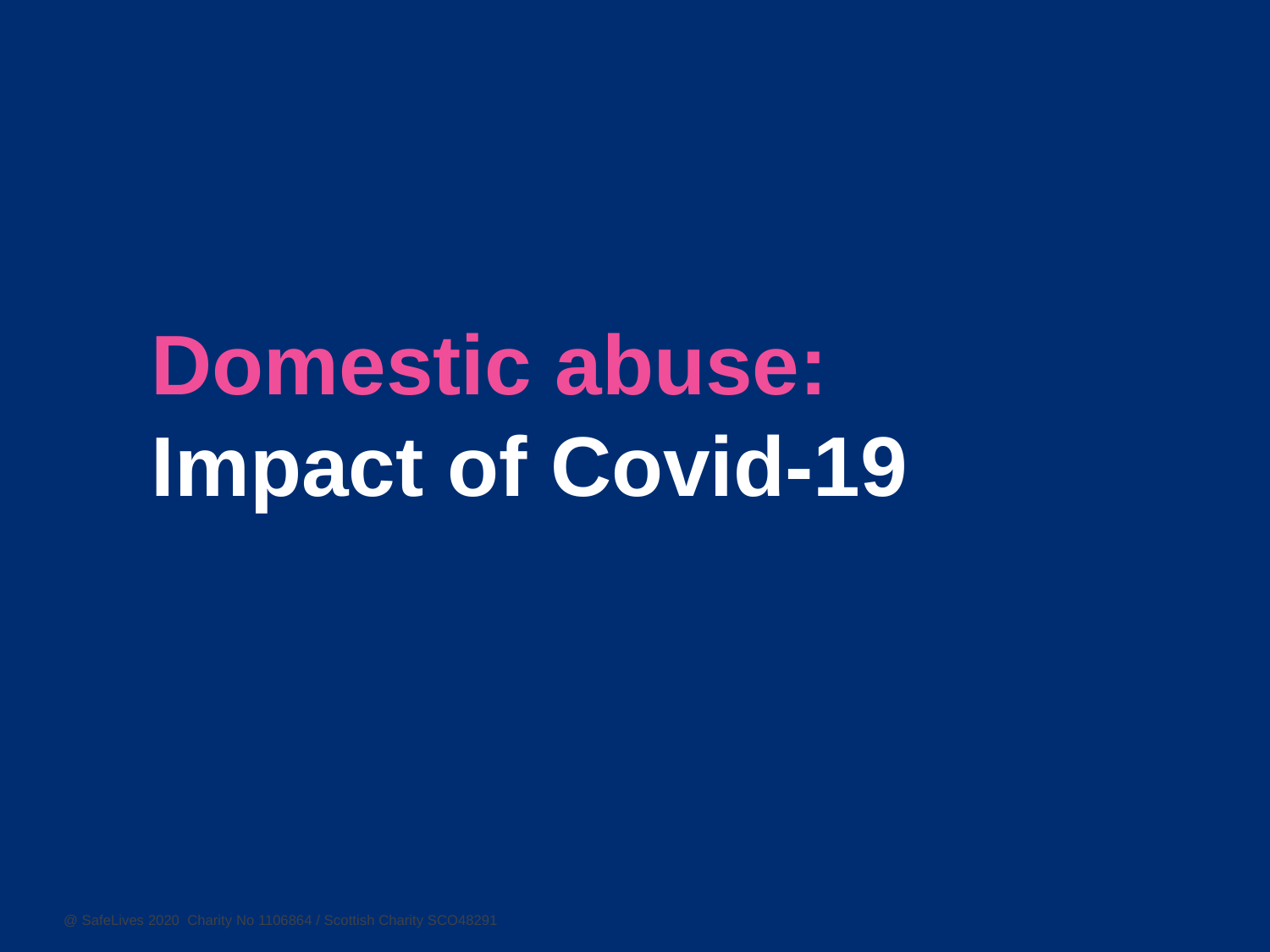

Domestic abuse:
Impact of Covid-19
@ SafeLives 2020  Charity No 1106864 / Scottish Charity SCO48291